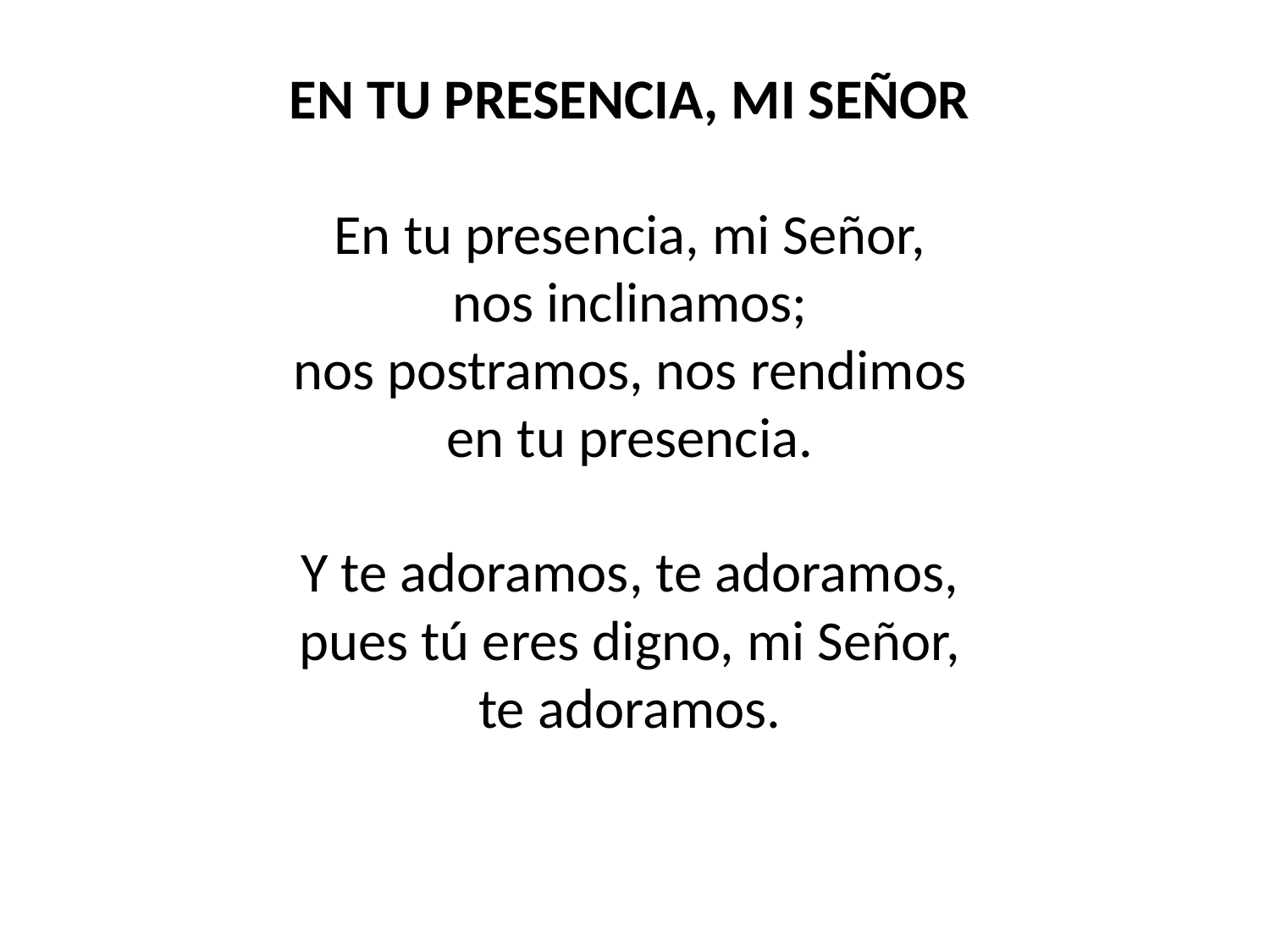

EN TU PRESENCIA, MI SEÑOR

En tu presencia, mi Señor,
nos inclinamos;
nos postramos, nos rendimos
en tu presencia.

Y te adoramos, te adoramos,
pues tú eres digno, mi Señor,
te adoramos.